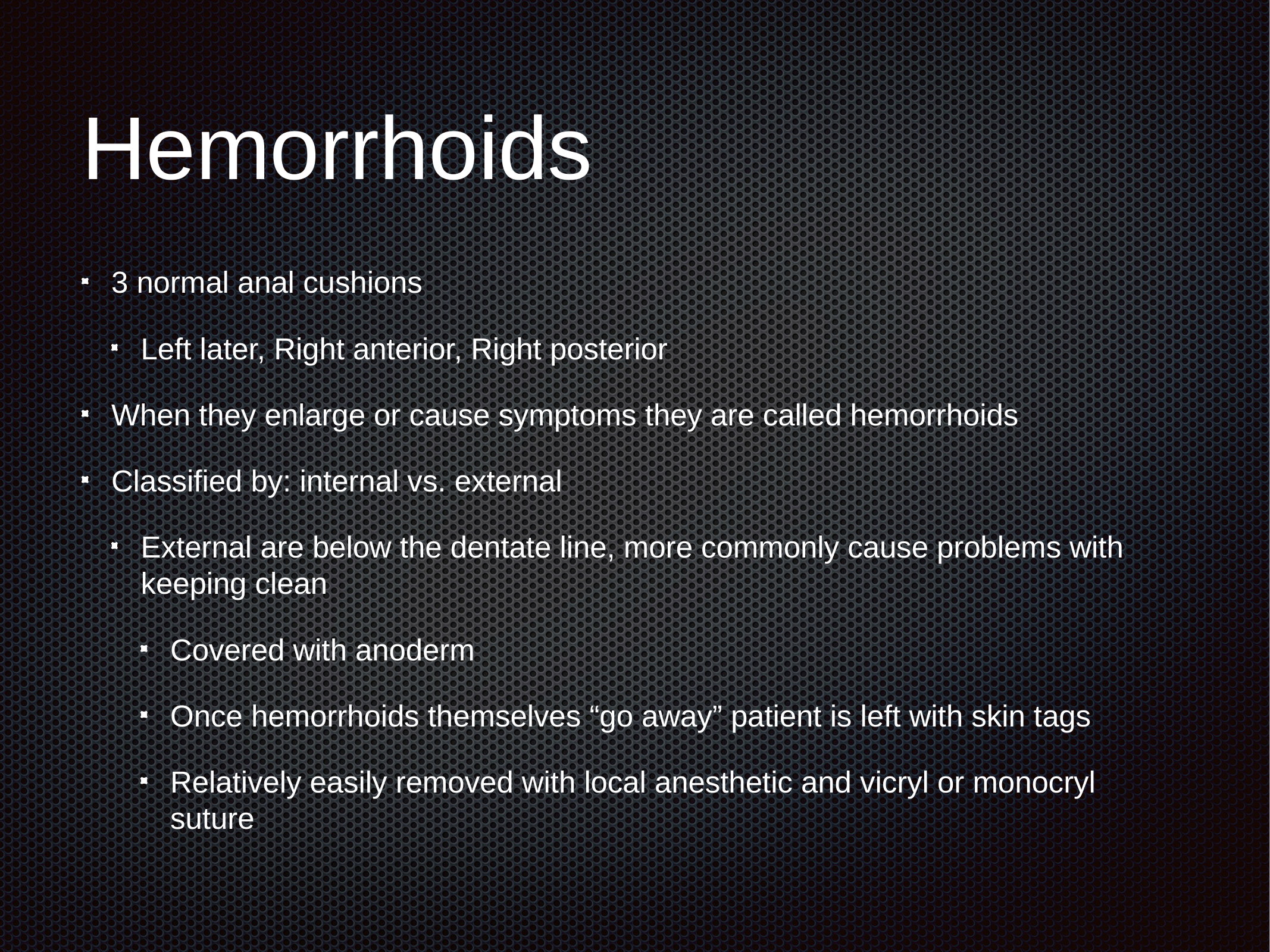

# Hemorrhoids
3 normal anal cushions
Left later, Right anterior, Right posterior
When they enlarge or cause symptoms they are called hemorrhoids
Classified by: internal vs. external
External are below the dentate line, more commonly cause problems with keeping clean
Covered with anoderm
Once hemorrhoids themselves “go away” patient is left with skin tags
Relatively easily removed with local anesthetic and vicryl or monocryl suture